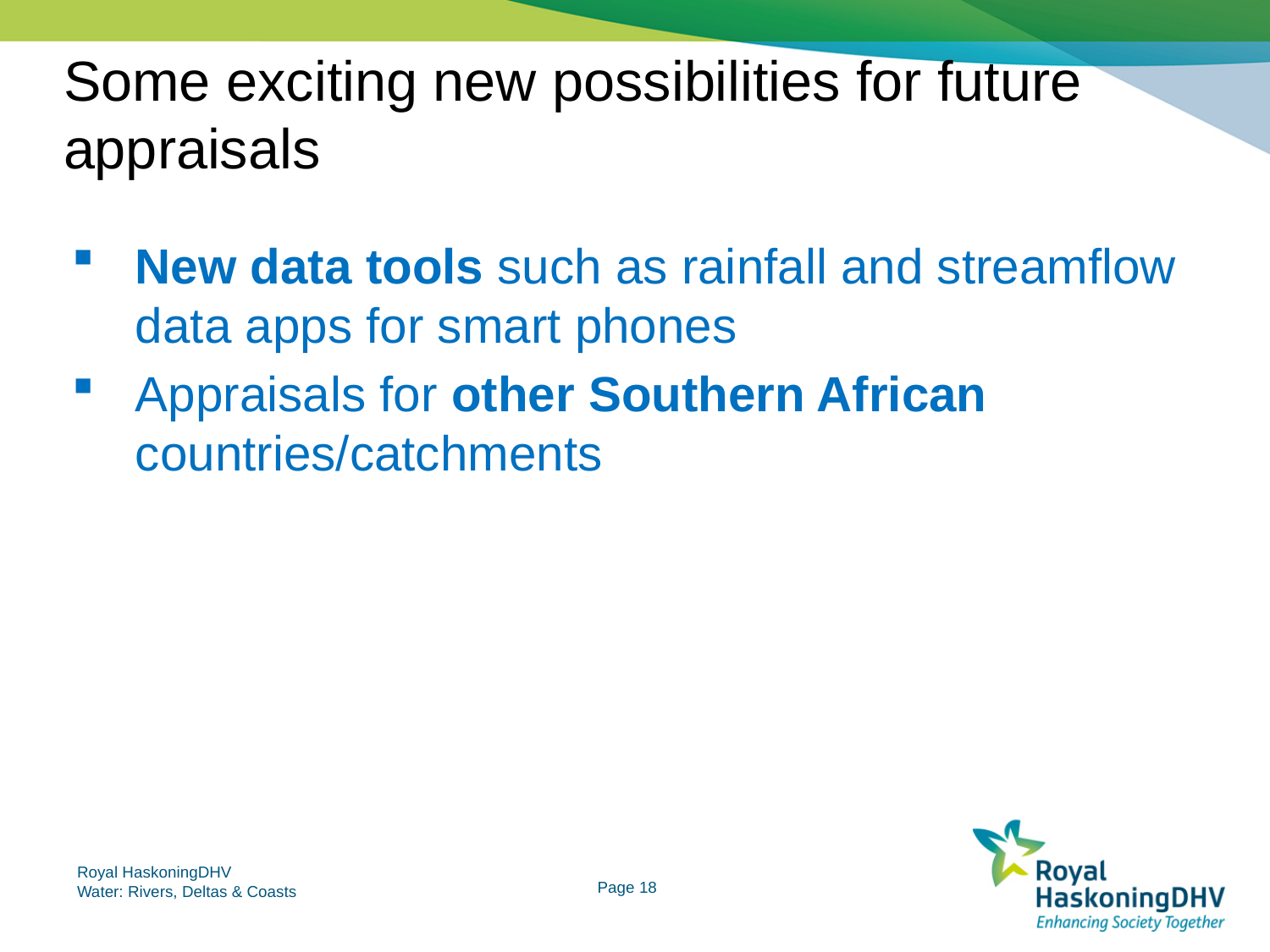

# Some exciting new possibilities for future appraisals
New data tools such as rainfall and streamflow data apps for smart phones
Appraisals for other Southern African countries/catchments